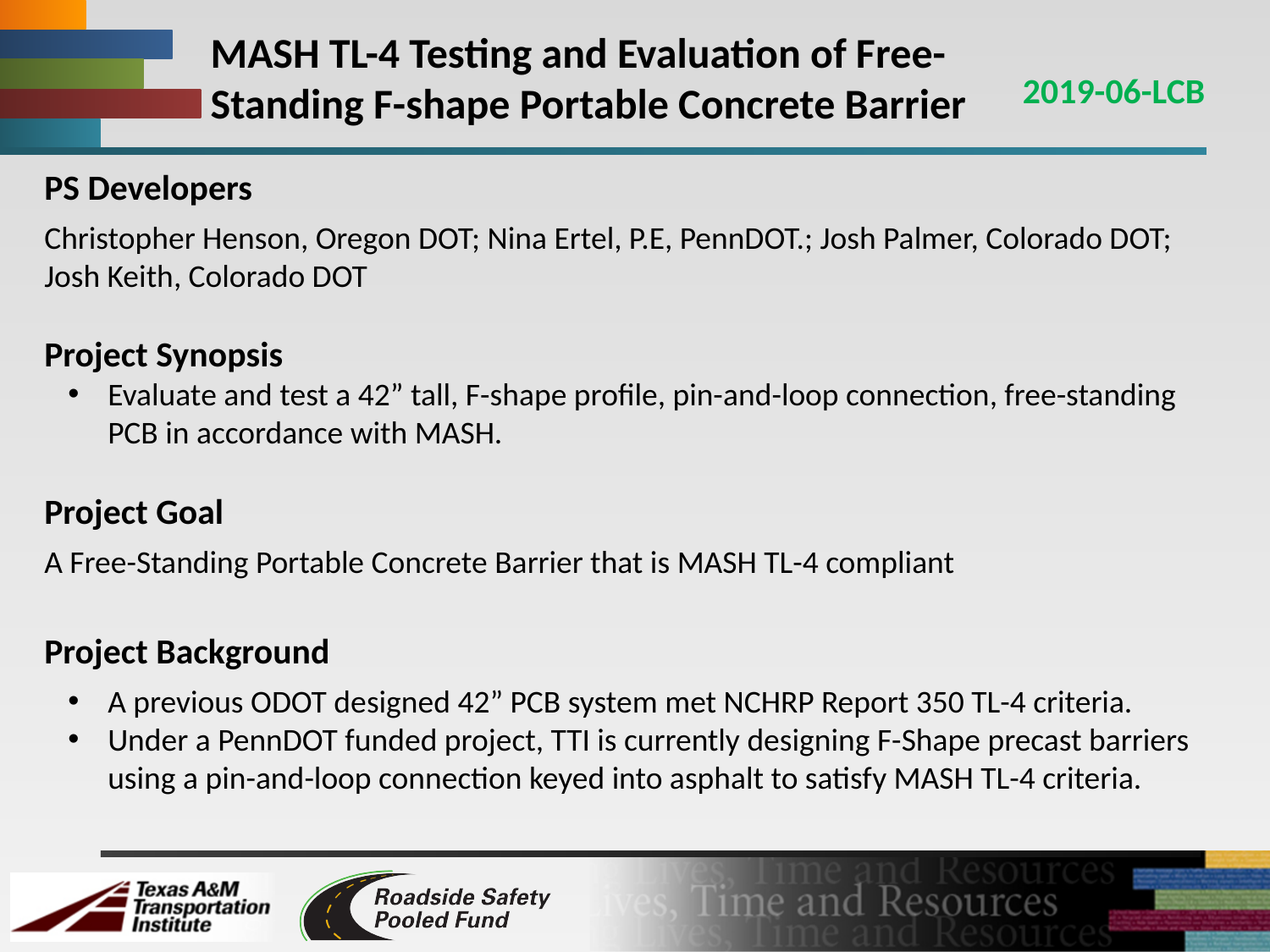

# MASH TL-4 Testing and Evaluation of Free-Standing F-shape Portable Concrete Barrier
2019-06-LCB
PS Developers
Christopher Henson, Oregon DOT; Nina Ertel, P.E, PennDOT.; Josh Palmer, Colorado DOT; Josh Keith, Colorado DOT

Project Synopsis
Evaluate and test a 42” tall, F-shape profile, pin-and-loop connection, free-standing PCB in accordance with MASH.

Project Goal
A Free-Standing Portable Concrete Barrier that is MASH TL-4 compliant

Project Background
A previous ODOT designed 42” PCB system met NCHRP Report 350 TL-4 criteria.
Under a PennDOT funded project, TTI is currently designing F-Shape precast barriers using a pin-and-loop connection keyed into asphalt to satisfy MASH TL-4 criteria.